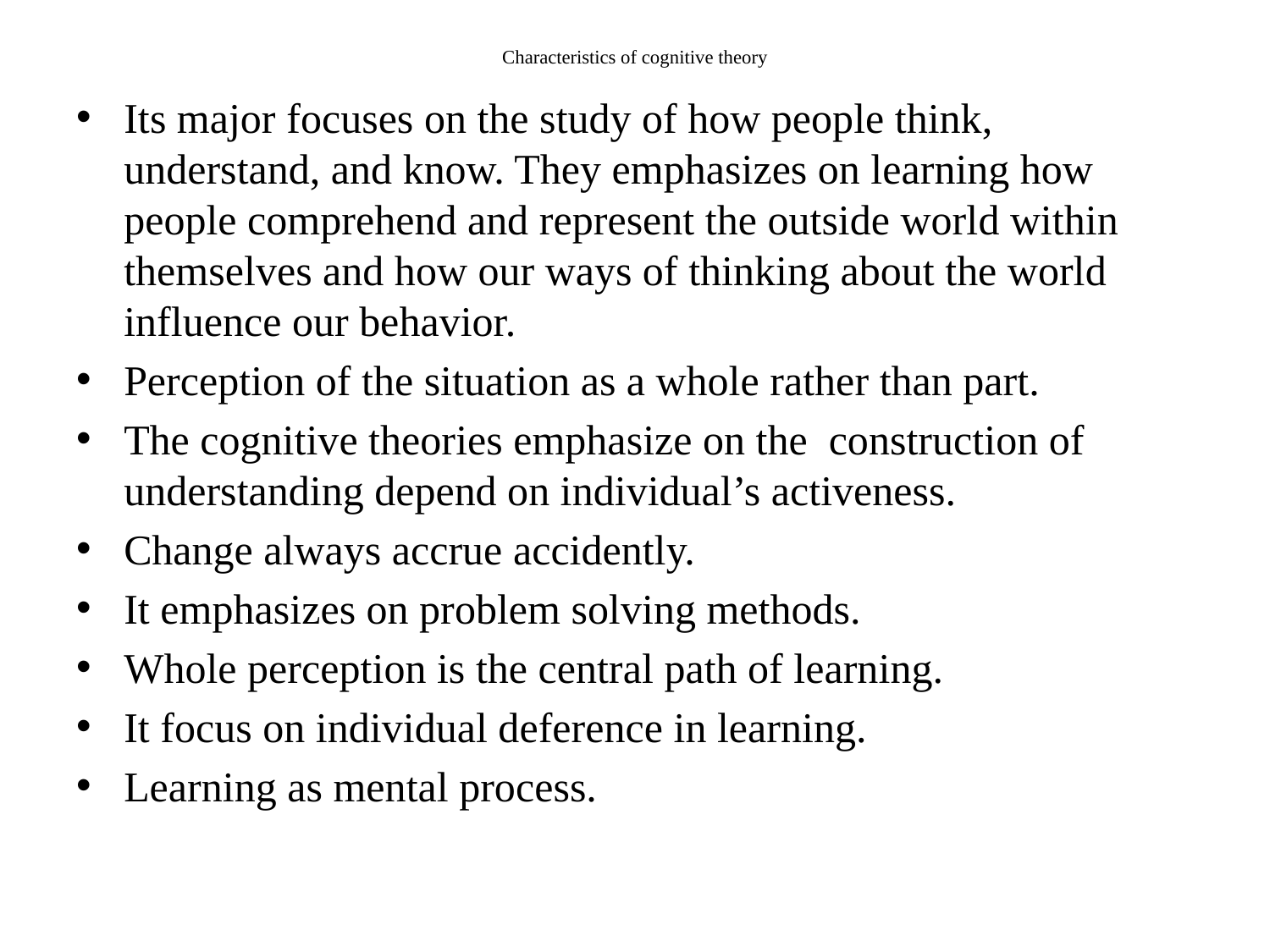

# Characteristics of cognitive theory
Its major focuses on the study of how people think, understand, and know. They emphasizes on learning how people comprehend and represent the outside world within themselves and how our ways of thinking about the world influence our behavior.
Perception of the situation as a whole rather than part.
The cognitive theories emphasize on the  construction of understanding depend on individual’s activeness.
Change always accrue accidently.
It emphasizes on problem solving methods.
Whole perception is the central path of learning.
It focus on individual deference in learning.
Learning as mental process.